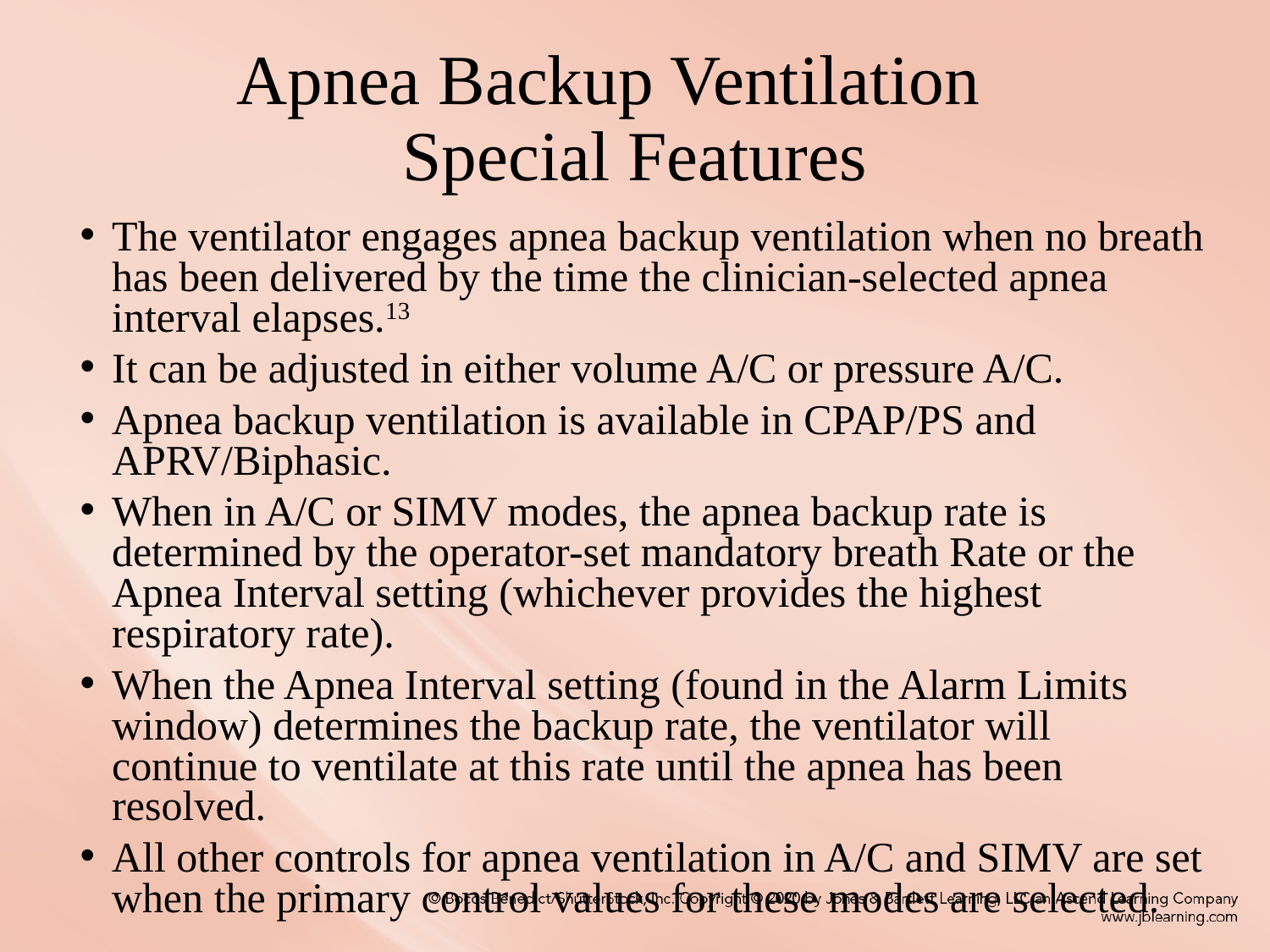

# Apnea Backup Ventilation    Special Features
The ventilator engages apnea backup ventilation when no breath has been delivered by the time the clinician-selected apnea interval elapses.13
It can be adjusted in either volume A/C or pressure A/C.
Apnea backup ventilation is available in CPAP/PS and APRV/Biphasic.
When in A/C or SIMV modes, the apnea backup rate is determined by the operator-set mandatory breath Rate or the Apnea Interval setting (whichever provides the highest respiratory rate).
When the Apnea Interval setting (found in the Alarm Limits window) determines the backup rate, the ventilator will continue to ventilate at this rate until the apnea has been resolved.
All other controls for apnea ventilation in A/C and SIMV are set when the primary control values for these modes are selected.